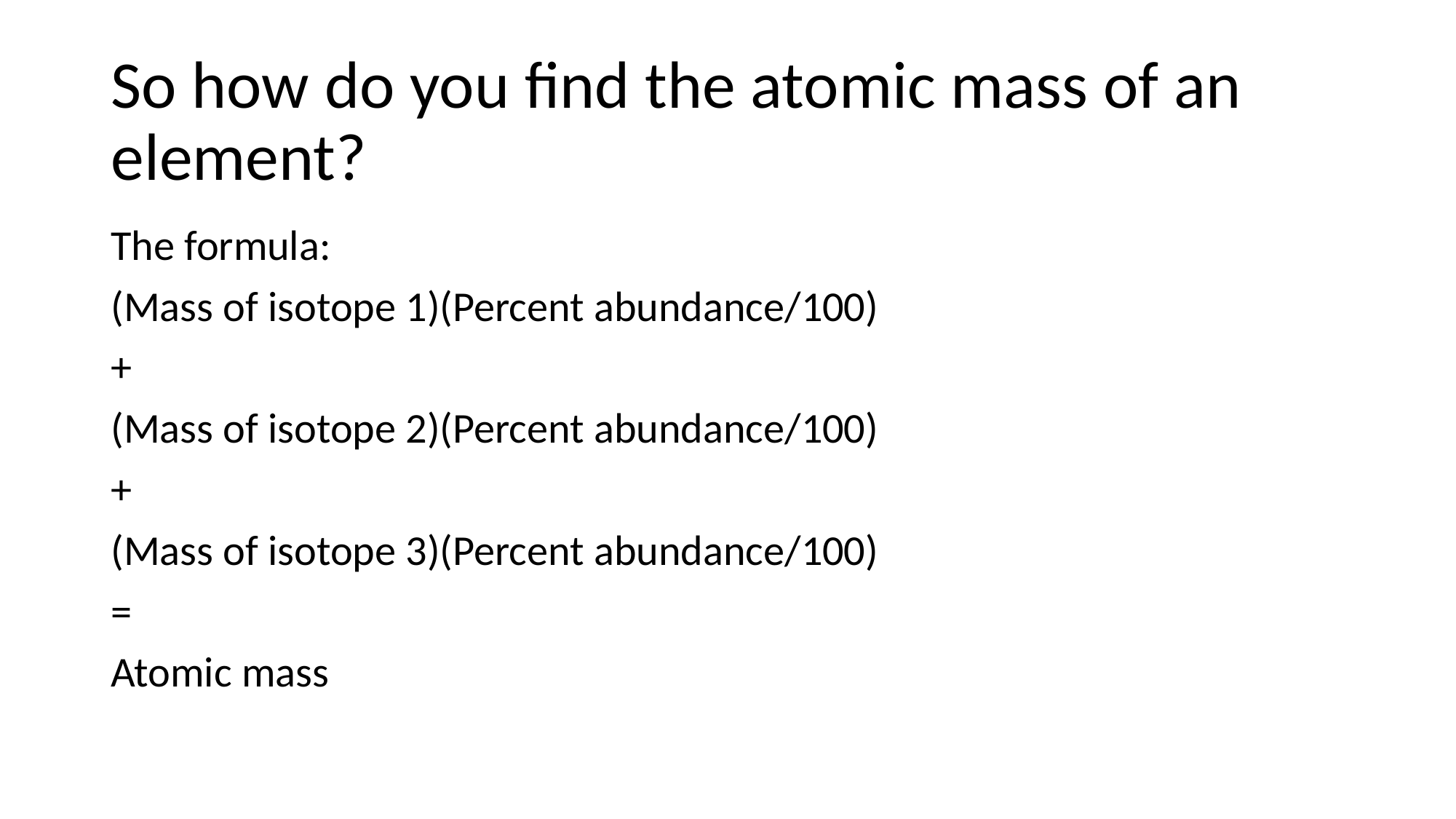

# So how do you find the atomic mass of an element?
The formula:
(Mass of isotope 1)(Percent abundance/100)
+
(Mass of isotope 2)(Percent abundance/100)
+
(Mass of isotope 3)(Percent abundance/100)
=
Atomic mass